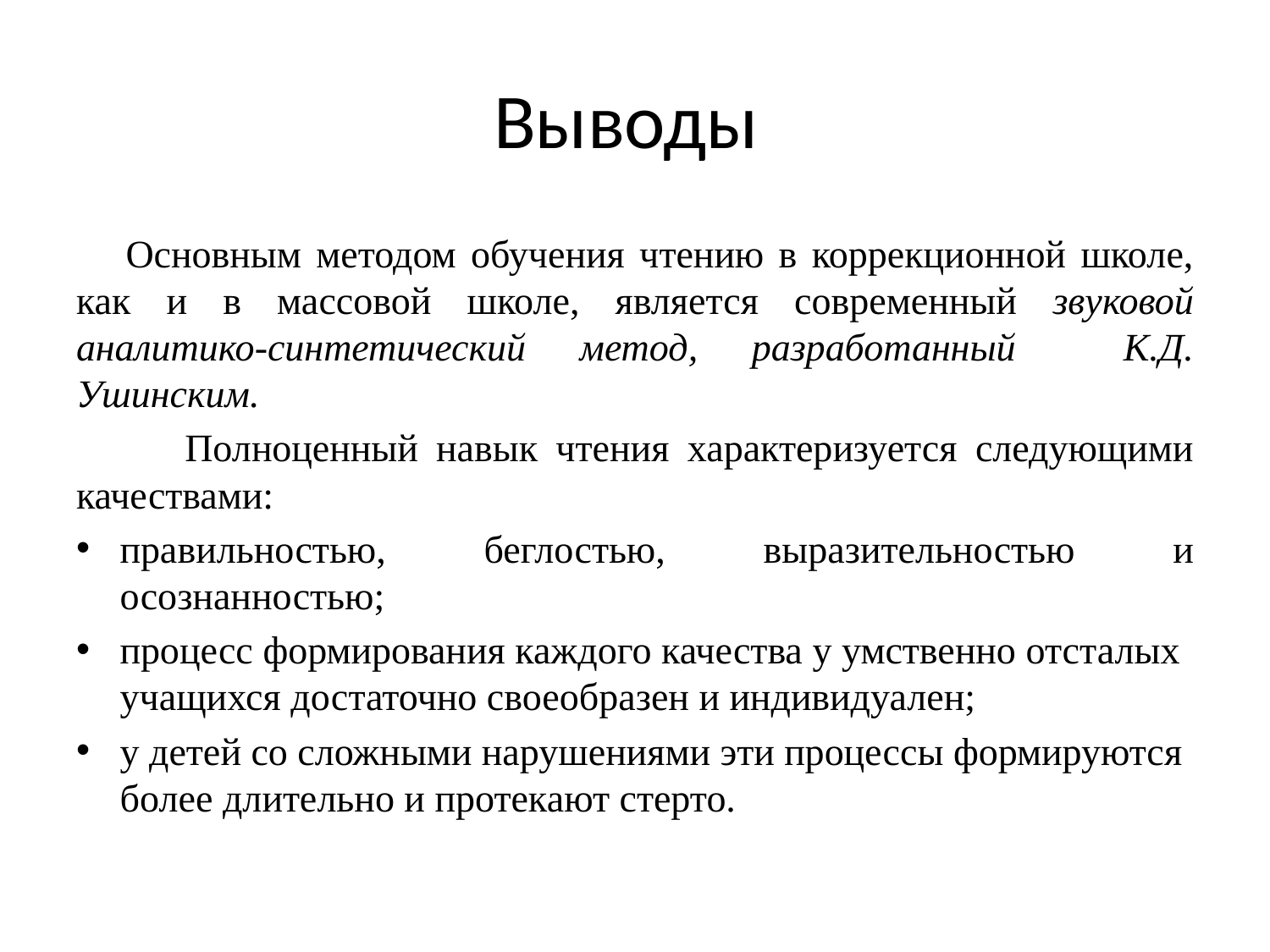

# Выводы
      Основным методом обучения чтению в коррекционной школе, как и в массовой школе, является современный звуковой аналитико-синтетический метод, разработанный  К.Д. Ушинским.
      Полноценный навык чтения характеризуется следующими качествами:
правильностью, беглостью, выразительностью и осознанностью;
процесс формирования каждого качества у умственно отсталых учащихся достаточно своеобразен и индивидуален;
у детей со сложными нарушениями эти процессы формируются более длительно и протекают стерто.